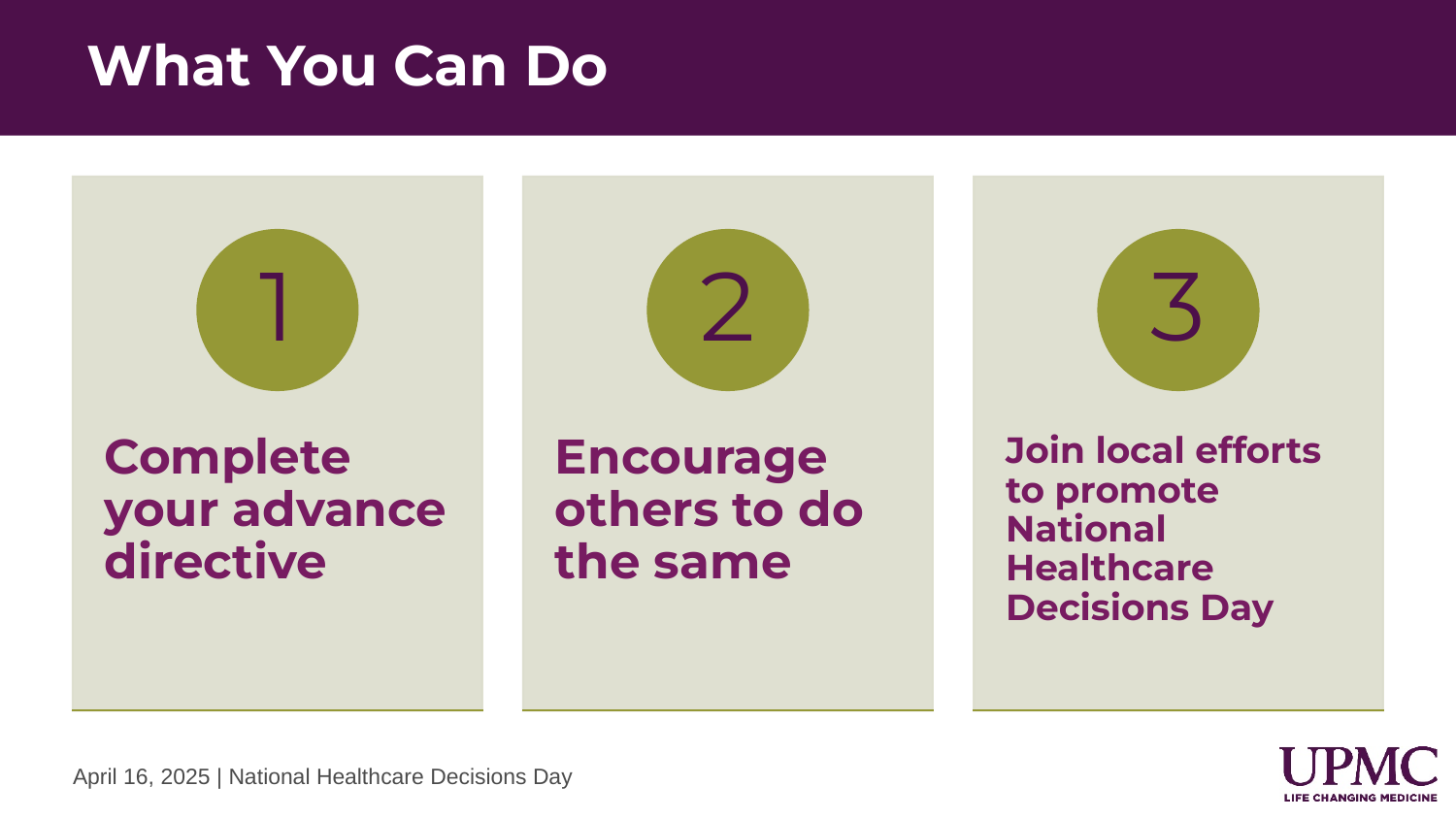

# What You Can Do
Complete your advance directive
1
Encourage others to do the same
2
Join local efforts to promote National Healthcare Decisions Day
3
April 16, 2025 | National Healthcare Decisions Day